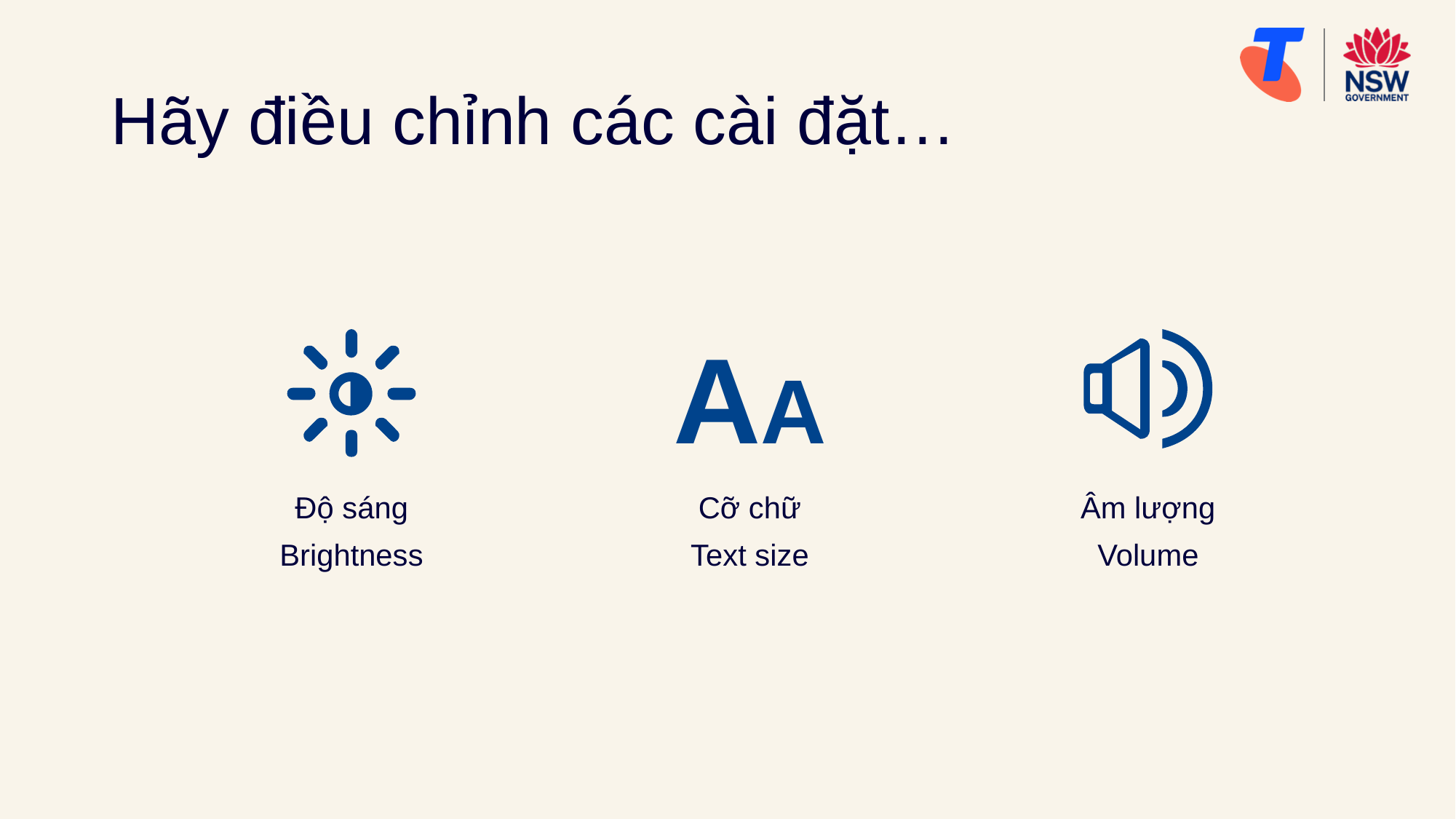

# Hãy điều chỉnh các cài đặt…
AA

Độ sáng
Brightness
Âm lượng
Volume
Cỡ chữ
Text size